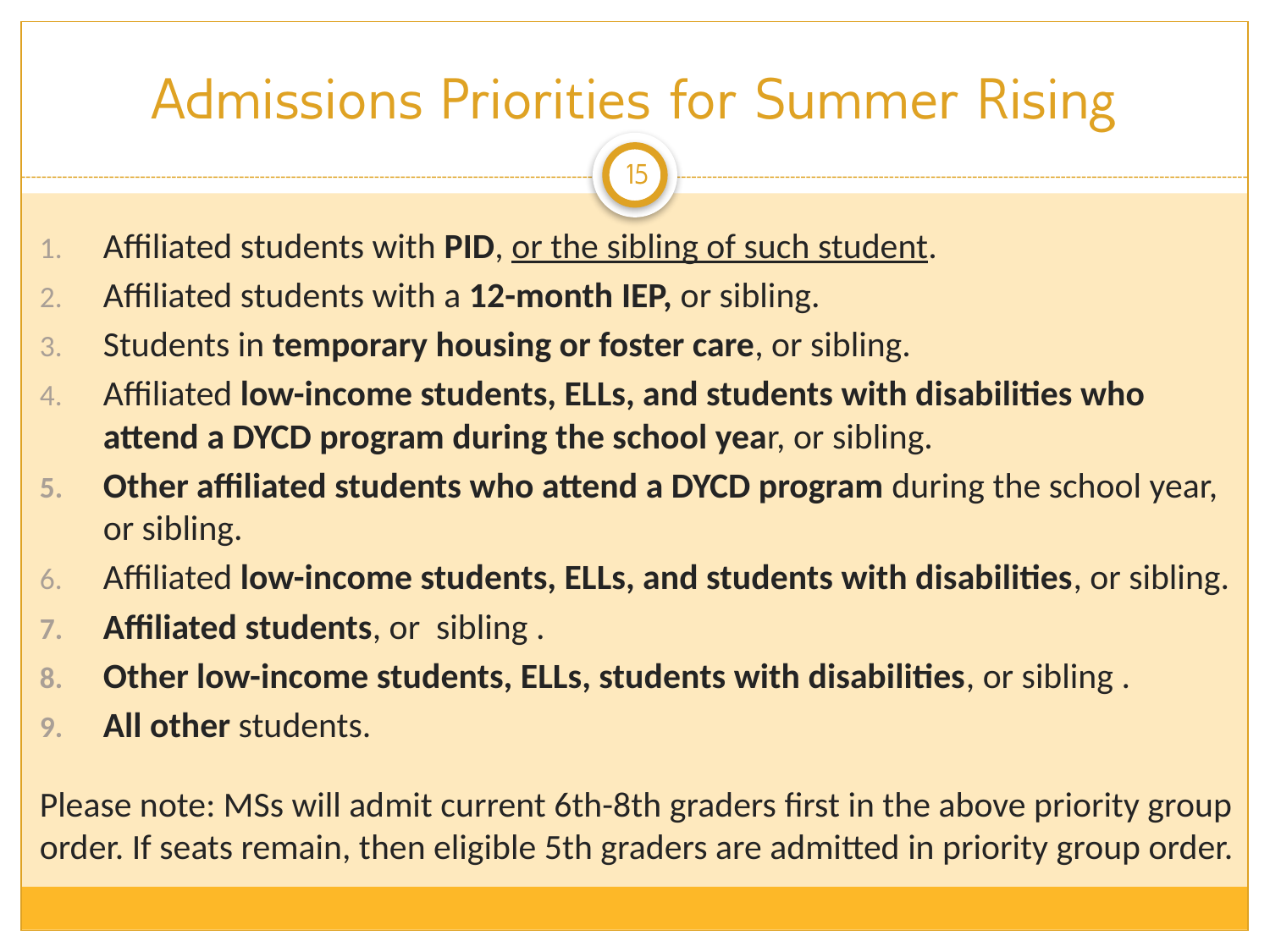

# Admissions Priorities for Summer Rising
15
Affiliated students with PID, or the sibling of such student.
Affiliated students with a 12-month IEP, or sibling.
Students in temporary housing or foster care, or sibling.
Affiliated low-income students, ELLs, and students with disabilities who attend a DYCD program during the school year, or sibling.
Other affiliated students who attend a DYCD program during the school year, or sibling.
Affiliated low-income students, ELLs, and students with disabilities, or sibling.
Affiliated students, or  sibling .
Other low-income students, ELLs, students with disabilities, or sibling .
All other students.

Please note: MSs will admit current 6th-8th graders first in the above priority group order. If seats remain, then eligible 5th graders are admitted in priority group order.